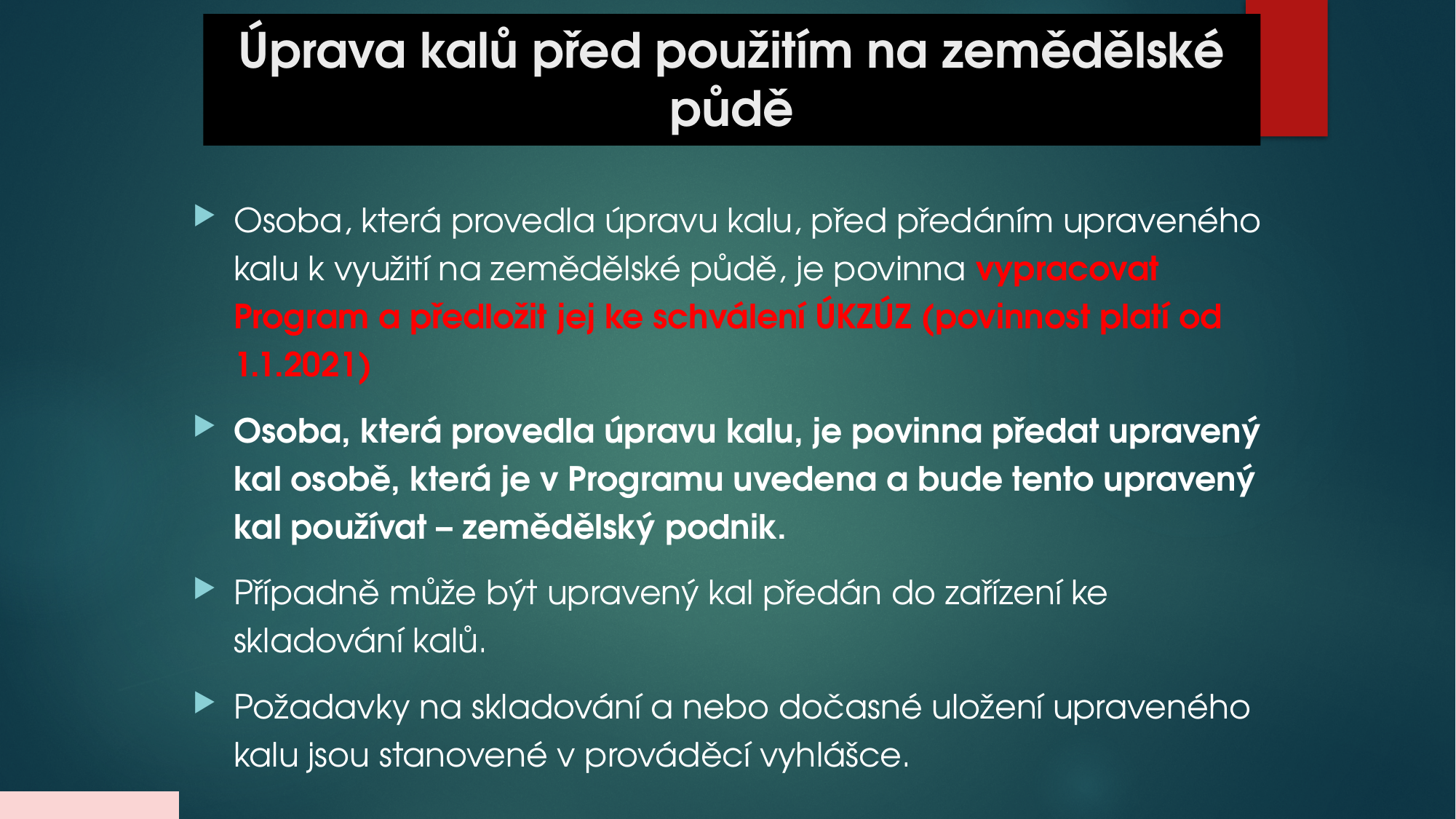

# Úprava kalů před použitím na zemědělské půdě
Osoba, která provedla úpravu kalu, před předáním upraveného kalu k využití na zemědělské půdě, je povinna vypracovat Program a předložit jej ke schválení ÚKZÚZ (povinnost platí od 1.1.2021)
Osoba, která provedla úpravu kalu, je povinna předat upravený kal osobě, která je v Programu uvedena a bude tento upravený kal používat – zemědělský podnik.
Případně může být upravený kal předán do zařízení ke skladování kalů.
Požadavky na skladování a nebo dočasné uložení upraveného kalu jsou stanovené v prováděcí vyhlášce.